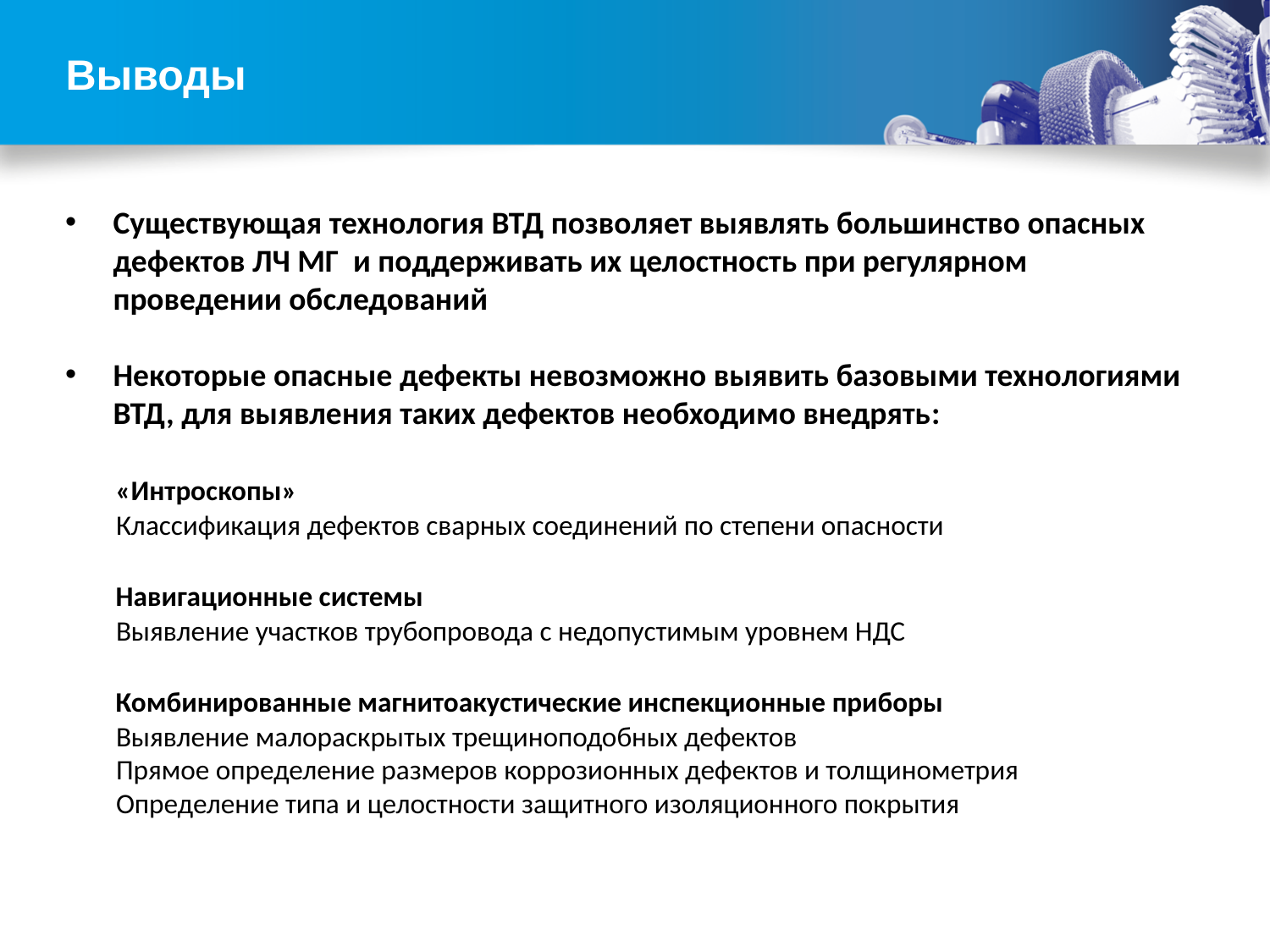

# Выводы
Существующая технология ВТД позволяет выявлять большинство опасных дефектов ЛЧ МГ  и поддерживать их целостность при регулярном проведении обследований

Некоторые опасные дефекты невозможно выявить базовыми технологиями ВТД, для выявления таких дефектов необходимо внедрять:

       «Интроскопы»
        Классификация дефектов сварных соединений по степени опасности

       Навигационные системы
        Выявление участков трубопровода с недопустимым уровнем НДС

       Комбинированные магнитоакустические инспекционные приборы
        Выявление малораскрытых трещиноподобных дефектов
        Прямое определение размеров коррозионных дефектов и толщинометрия
        Определение типа и целостности защитного изоляционного покрытия